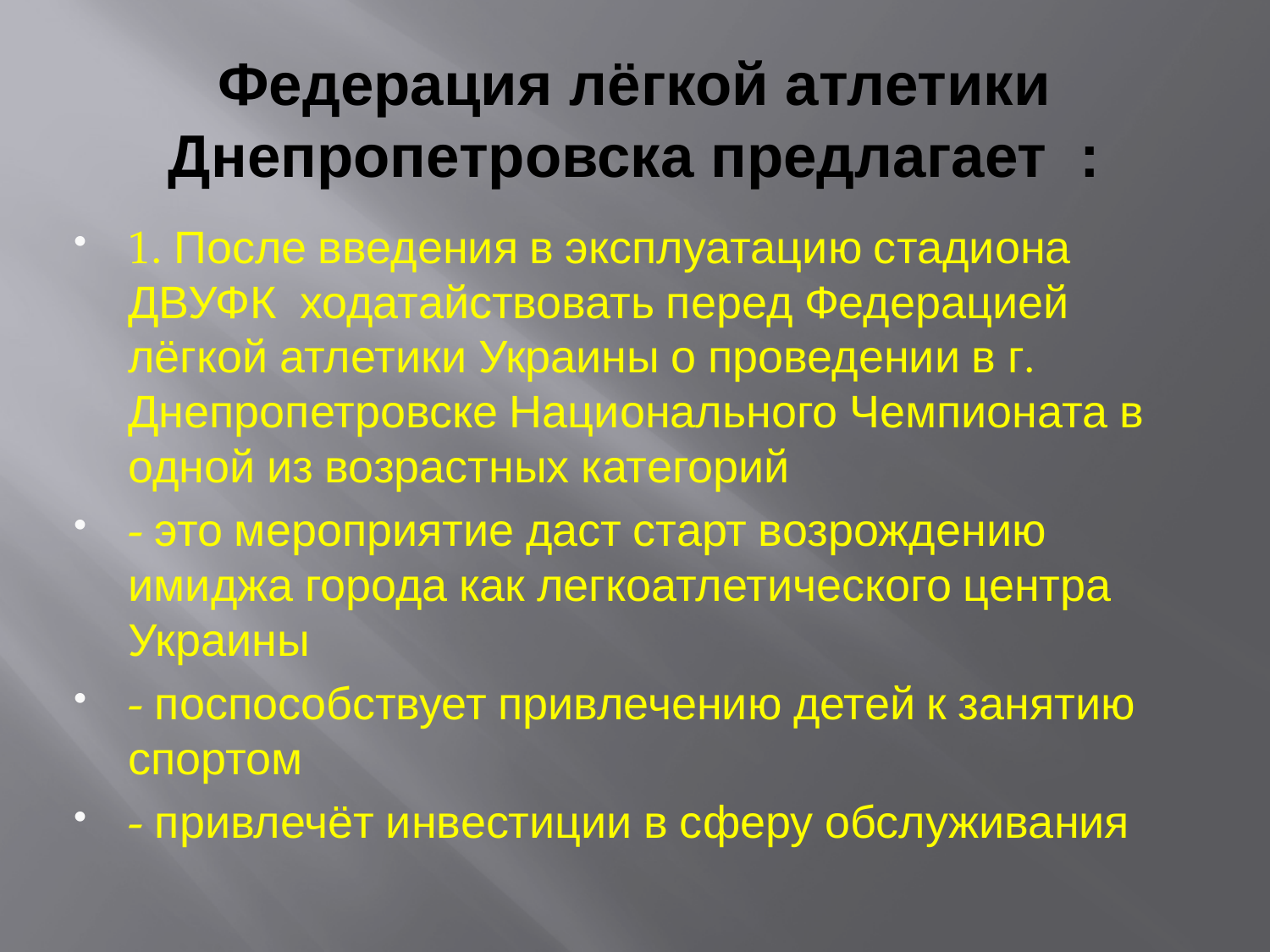

# Федерация лёгкой атлетики Днепропетровска предлагает  :
1. После введения в эксплуатацию стадиона ДВУФК  ходатайствовать перед Федерацией лёгкой атлетики Украины о проведении в г. Днепропетровске Национального Чемпионата в одной из возрастных категорий
- это мероприятие даст старт возрождению имиджа города как легкоатлетического центра Украины
- поспособствует привлечению детей к занятию спортом
- привлечёт инвестиции в сферу обслуживания